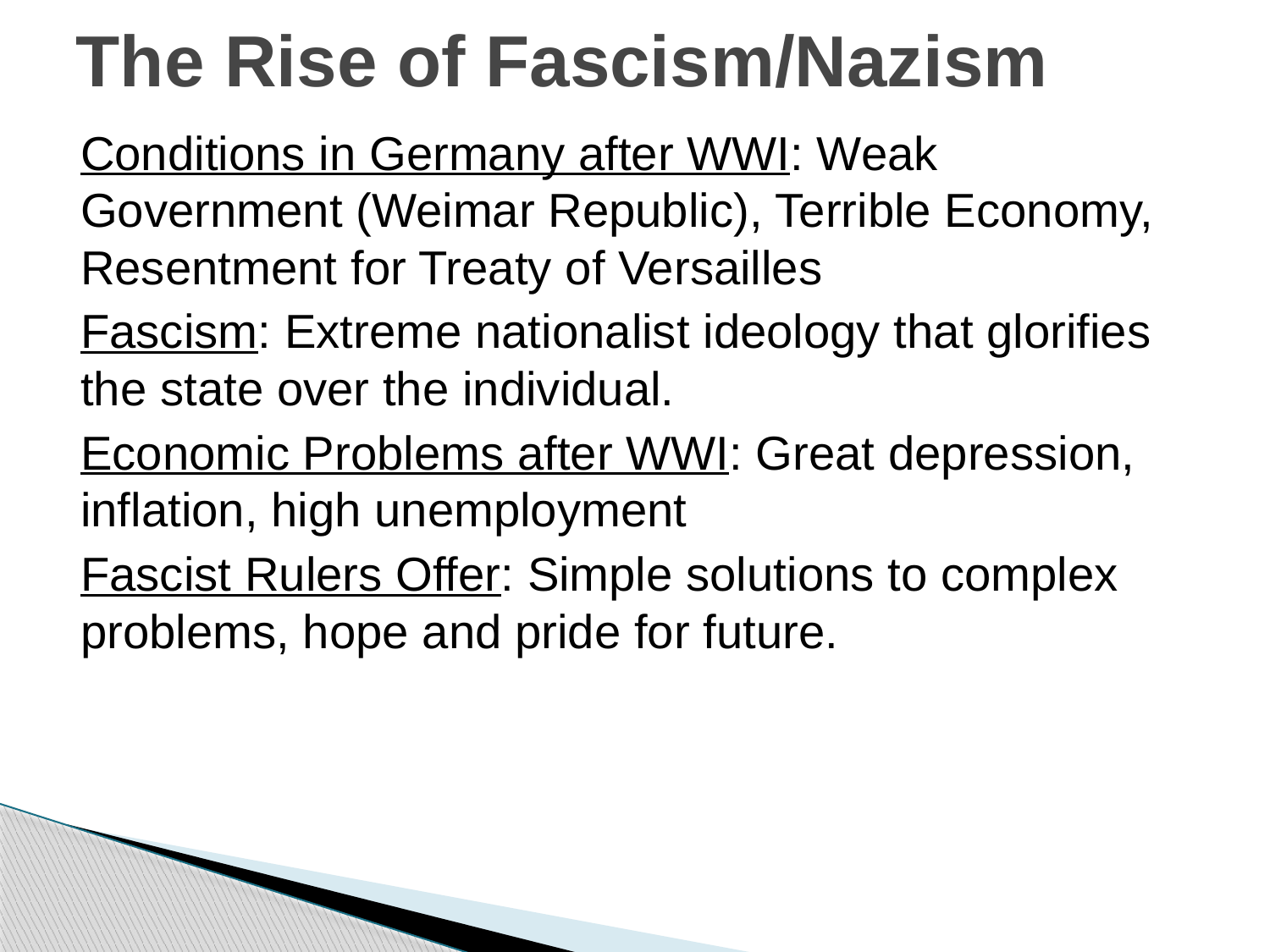

# The Rise of Fascism/Nazism
Conditions in Germany after WWI: Weak Government (Weimar Republic), Terrible Economy, Resentment for Treaty of Versailles
Fascism: Extreme nationalist ideology that glorifies the state over the individual.
Economic Problems after WWI: Great depression, inflation, high unemployment
Fascist Rulers Offer: Simple solutions to complex problems, hope and pride for future.